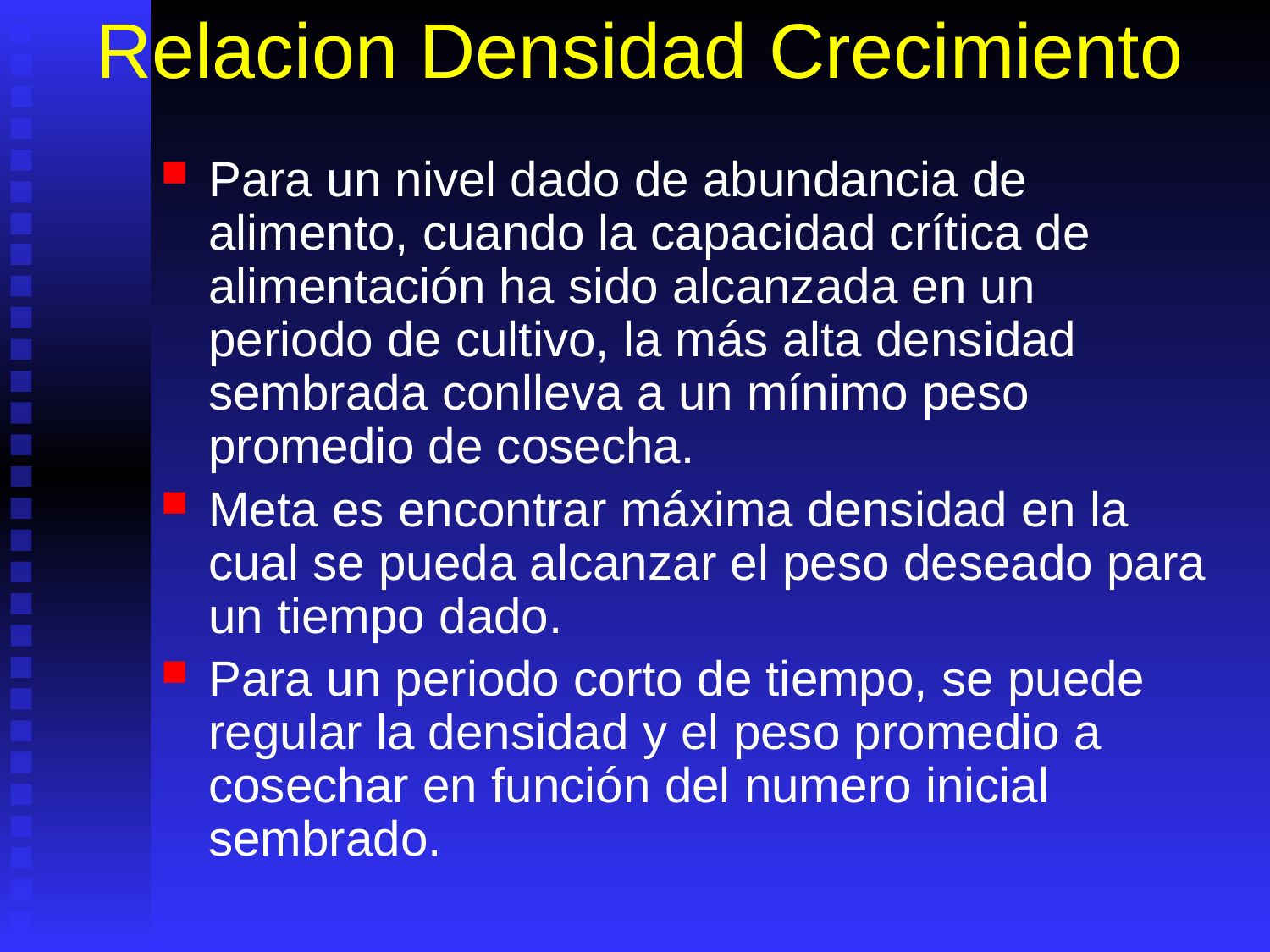

# Relacion Densidad Crecimiento
Para un nivel dado de abundancia de alimento, cuando la capacidad crítica de alimentación ha sido alcanzada en un periodo de cultivo, la más alta densidad sembrada conlleva a un mínimo peso promedio de cosecha.
Meta es encontrar máxima densidad en la cual se pueda alcanzar el peso deseado para un tiempo dado.
Para un periodo corto de tiempo, se puede regular la densidad y el peso promedio a cosechar en función del numero inicial sembrado.